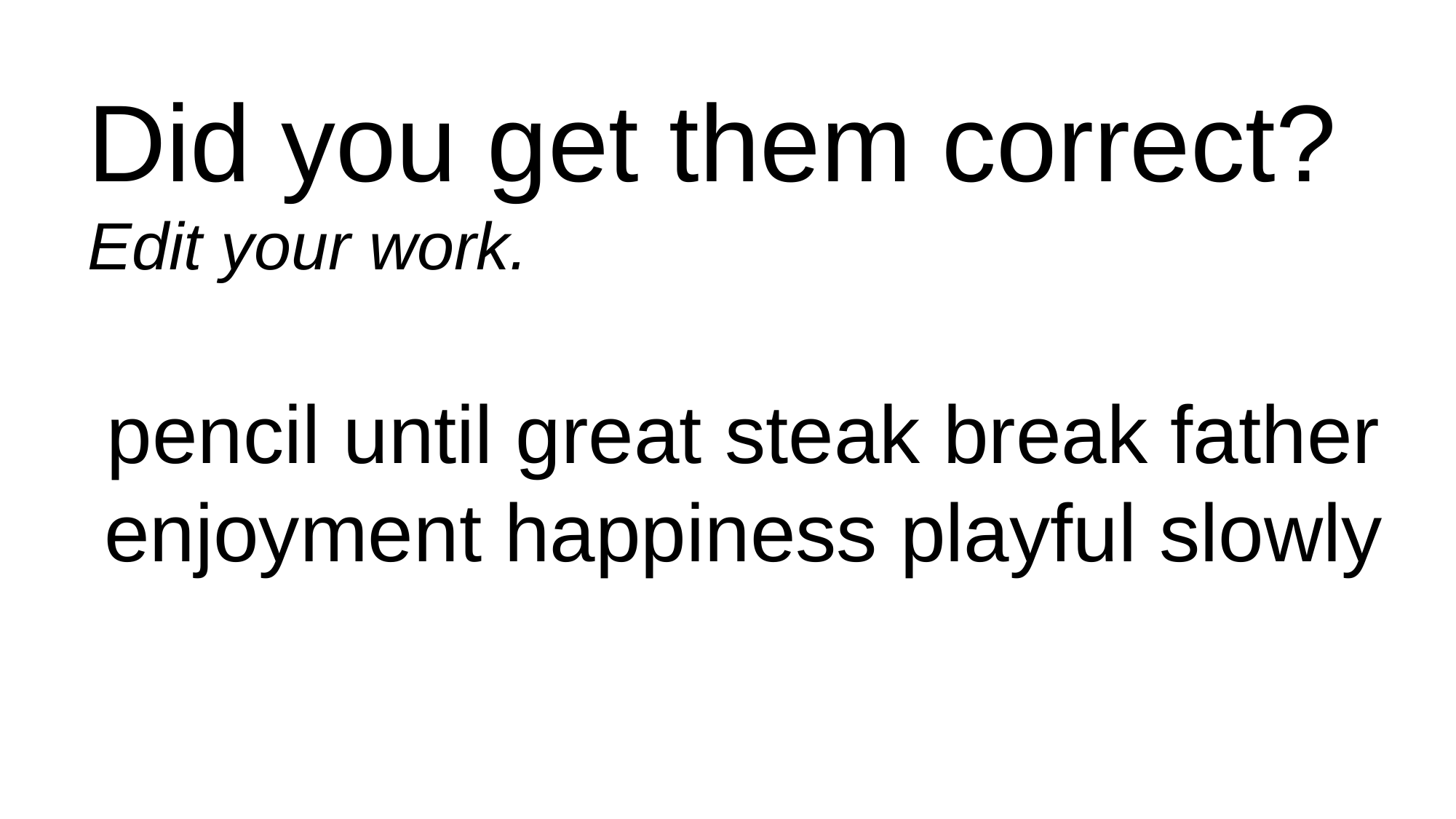

Did you get them correct?
Edit your work.

pencil until great steak break father enjoyment happiness playful slowly